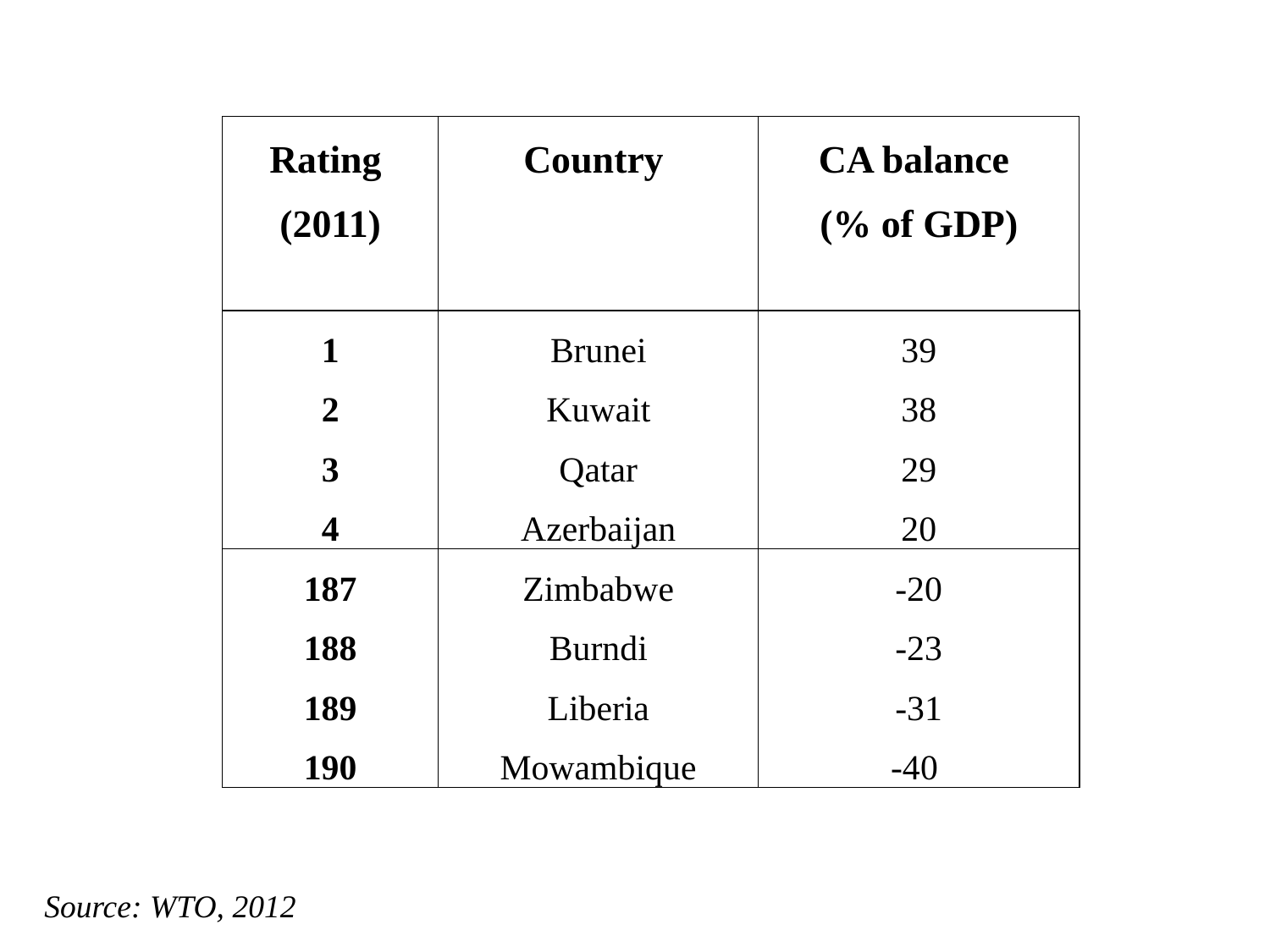

| Rating (2011) | Country | CA balance (% of GDP) |
| --- | --- | --- |
| 1 | Brunei | 39 |
| 2 | Kuwait | 38 |
| 3 | Qatar | 29 |
| 4 | Azerbaijan | 20 |
| 187 | Zimbabwe | -20 |
| 188 | Burndi | -23 |
| 189 | Liberia | -31 |
| 190 | Mowambique | -40 |
Source: WTO, 2012